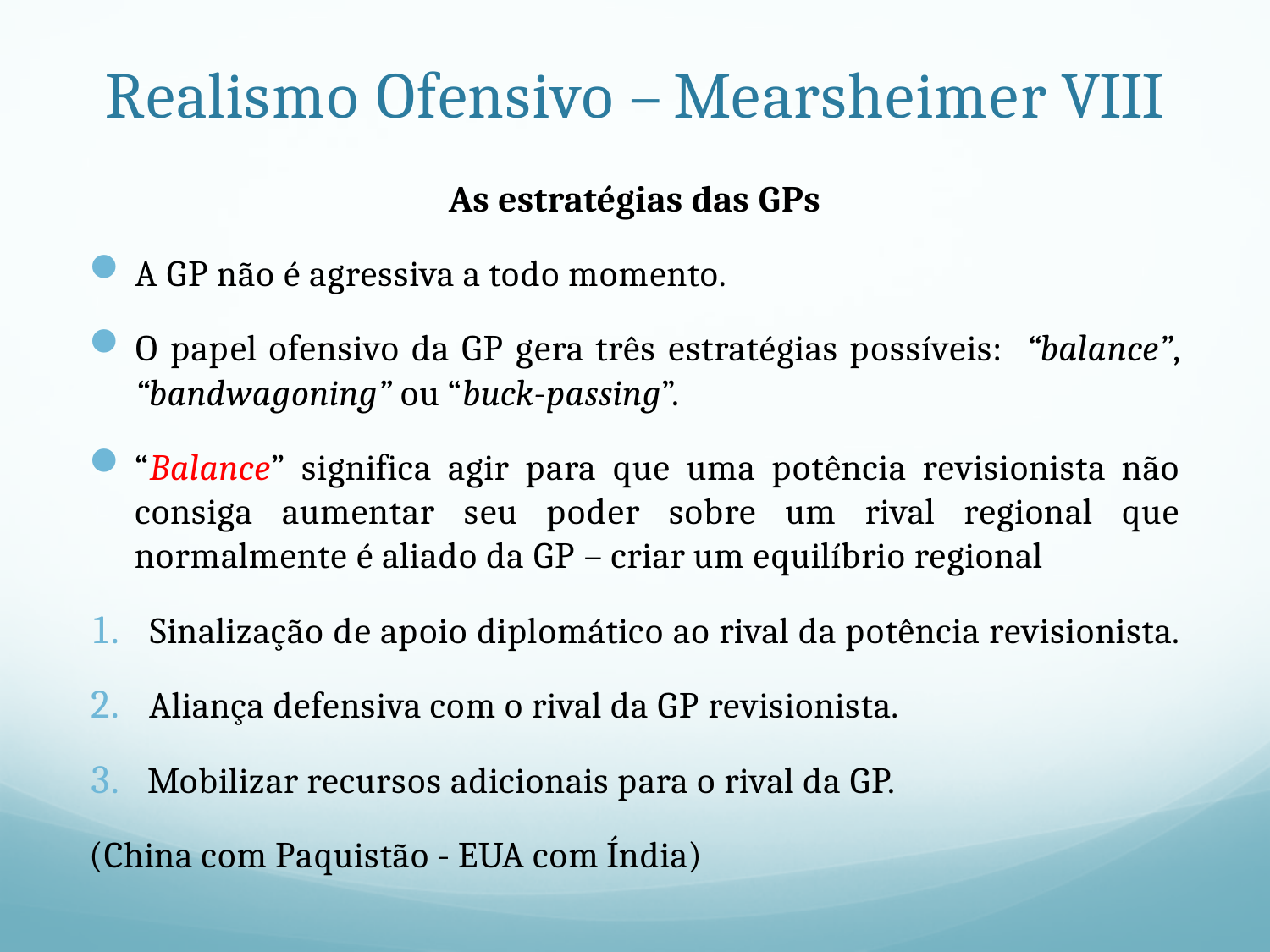

# Realismo Ofensivo – Mearsheimer VIII
As estratégias das GPs
A GP não é agressiva a todo momento.
O papel ofensivo da GP gera três estratégias possíveis:  “balance”, “bandwagoning” ou “buck-passing”.
“Balance” significa agir para que uma potência revisionista não consiga aumentar seu poder sobre um rival regional que normalmente é aliado da GP – criar um equilíbrio regional
Sinalização de apoio diplomático ao rival da potência revisionista.
Aliança defensiva com o rival da GP revisionista.
Mobilizar recursos adicionais para o rival da GP.
(China com Paquistão - EUA com Índia)